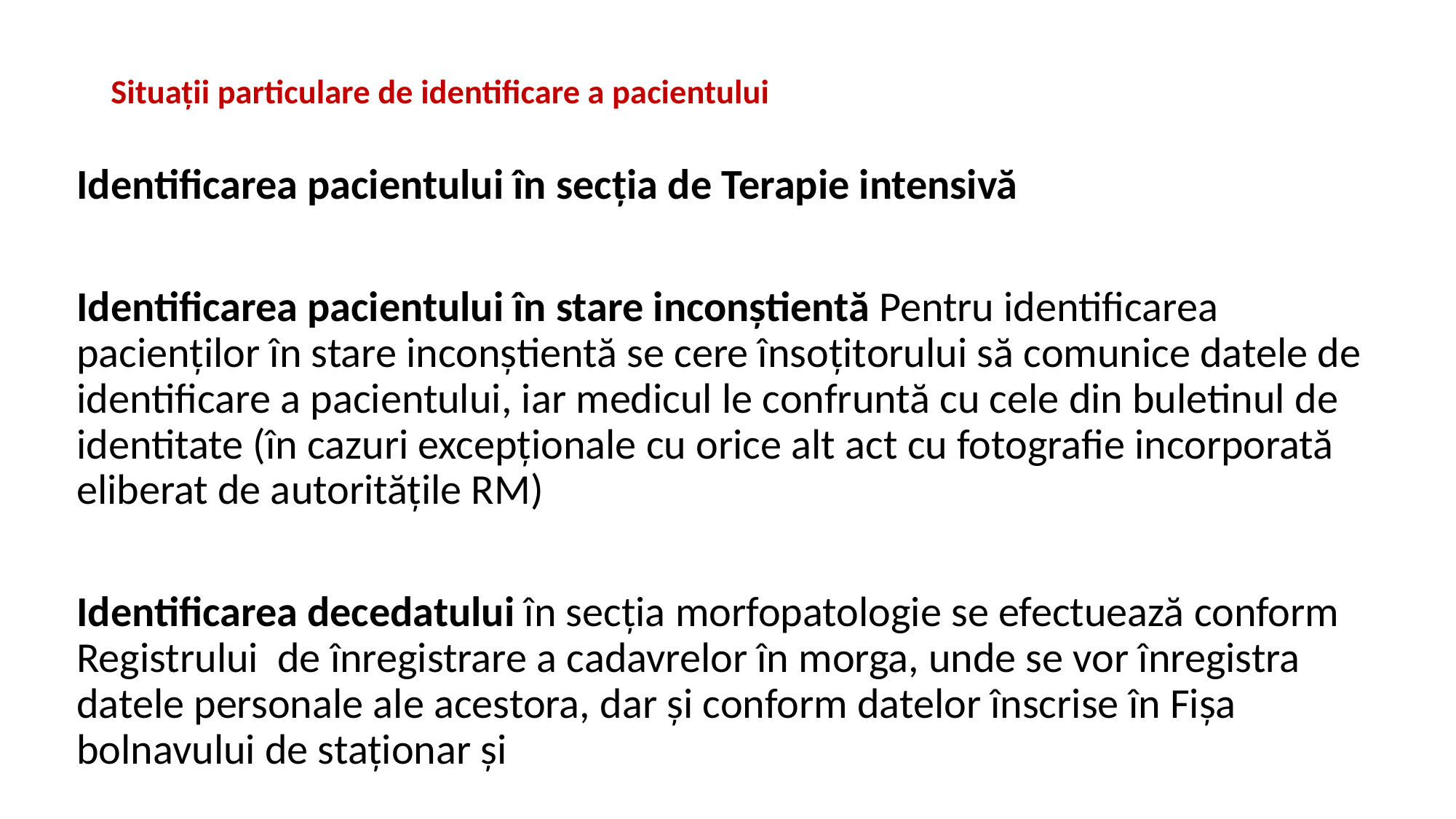

# Situații particulare de identificare a pacientului
Identificarea pacientului în secția de Terapie intensivă

Identificarea pacientului în stare inconștientă Pentru identificarea pacienților în stare inconștientă se cere însoțitorului să comunice datele de identificare a pacientului, iar medicul le confruntă cu cele din buletinul de identitate (în cazuri excepționale cu orice alt act cu fotografie incorporată eliberat de autoritățile RM)

Identificarea decedatului în secția morfopatologie se efectuează conform Registrului  de înregistrare a cadavrelor în morga, unde se vor înregistra datele personale ale acestora, dar și conform datelor înscrise în Fișa bolnavului de staționar și